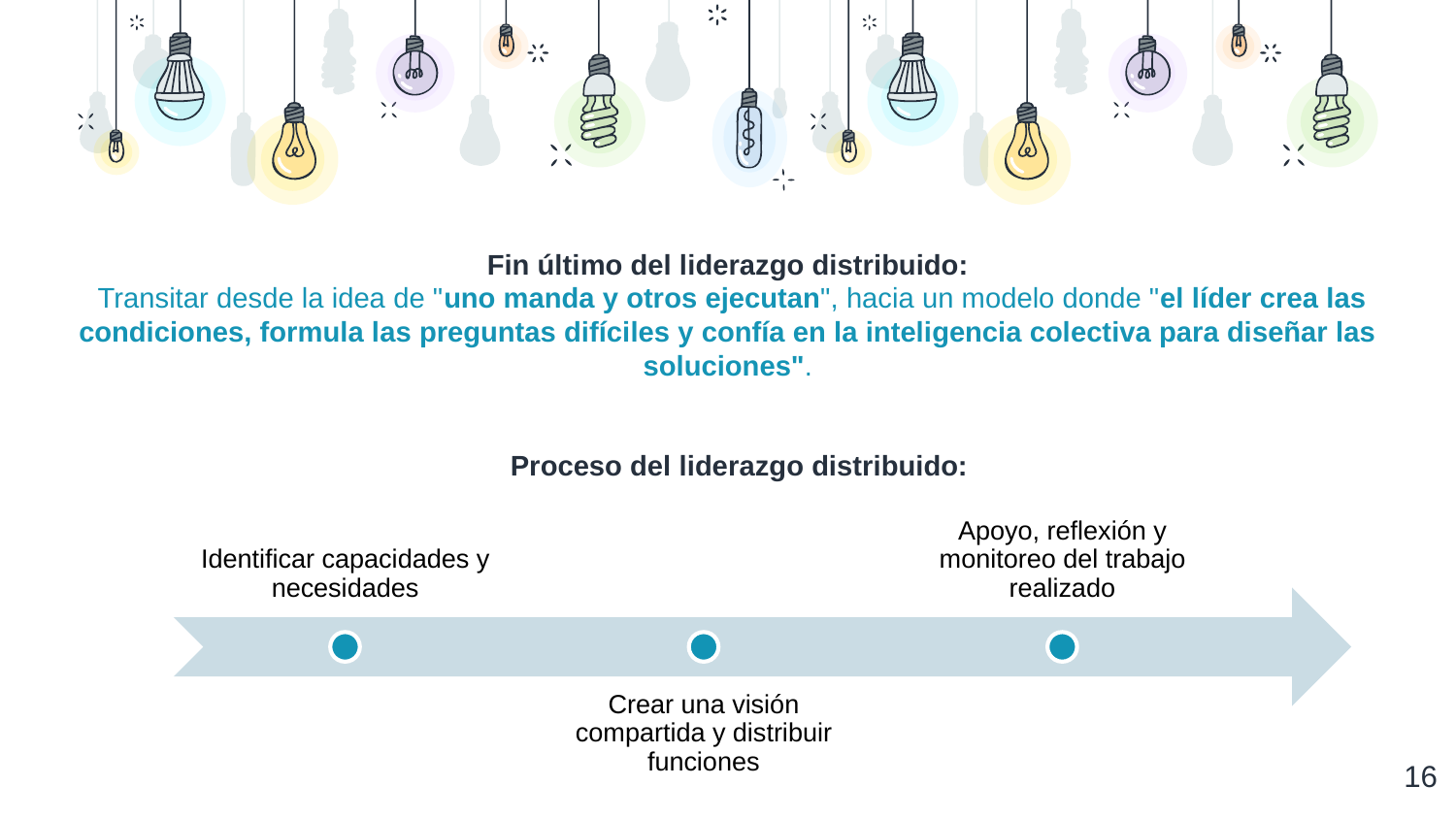

Fin último del liderazgo distribuido:
 Transitar desde la idea de "uno manda y otros ejecutan", hacia un modelo donde "el líder crea las condiciones, formula las preguntas difíciles y confía en la inteligencia colectiva para diseñar las soluciones".
Proceso del liderazgo distribuido:

Identificar capacidades y necesidades

Apoyo, reflexión y monitoreo del trabajo realizado

Crear una visión compartida y distribuir funciones
16